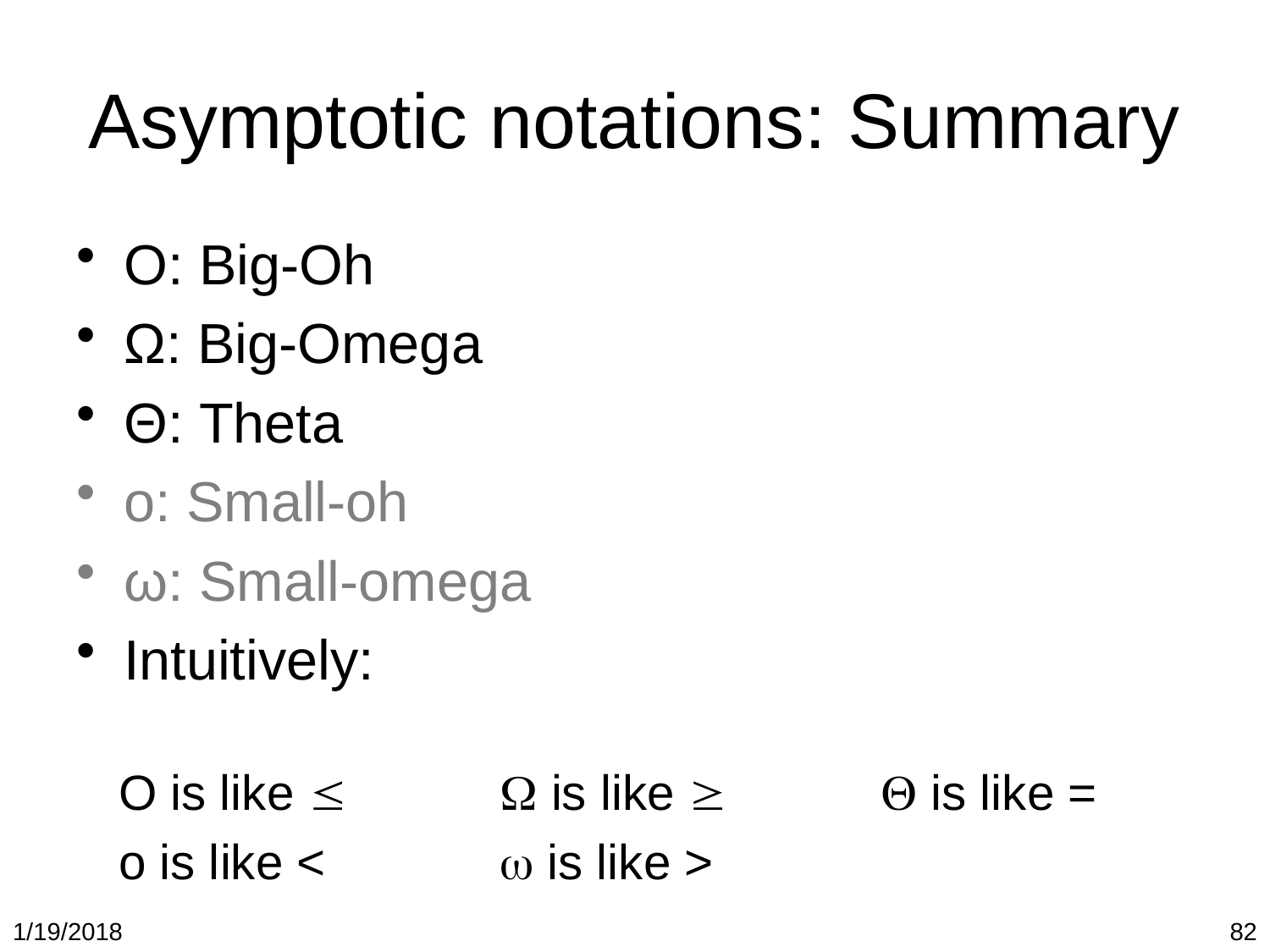

# Asymptotic notations: Summary
O: Big-Oh
Ω: Big-Omega
Θ: Theta
o: Small-oh
ω: Small-omega
Intuitively:

O is like ≤
o is like <

Ω is like ≥
ω is like >

Θ is like =

1/19/2018
82